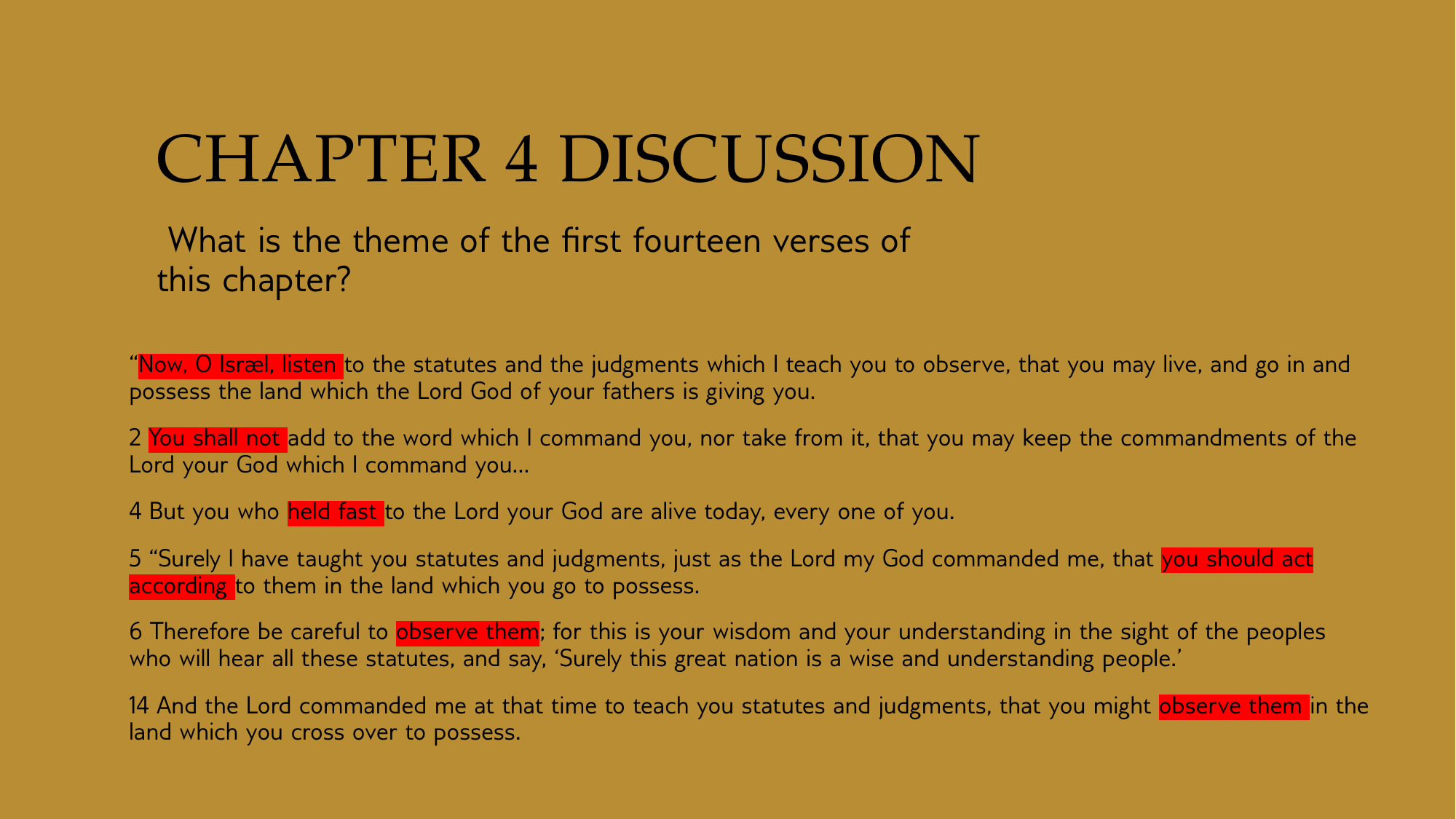

# Chapter 4 discussion
 What is the theme of the first fourteen verses of this chapter?

“Now, O Israel, listen to the statutes and the judgments which I teach you to observe, that you may live, and go in and possess the land which the Lord God of your fathers is giving you.
2 You shall not add to the word which I command you, nor take from it, that you may keep the commandments of the Lord your God which I command you…
4 But you who held fast to the Lord your God are alive today, every one of you.
5 “Surely I have taught you statutes and judgments, just as the Lord my God commanded me, that you should act according to them in the land which you go to possess.
6 Therefore be careful to observe them; for this is your wisdom and your understanding in the sight of the peoples who will hear all these statutes, and say, ‘Surely this great nation is a wise and understanding people.’
14 And the Lord commanded me at that time to teach you statutes and judgments, that you might observe them in the land which you cross over to possess.